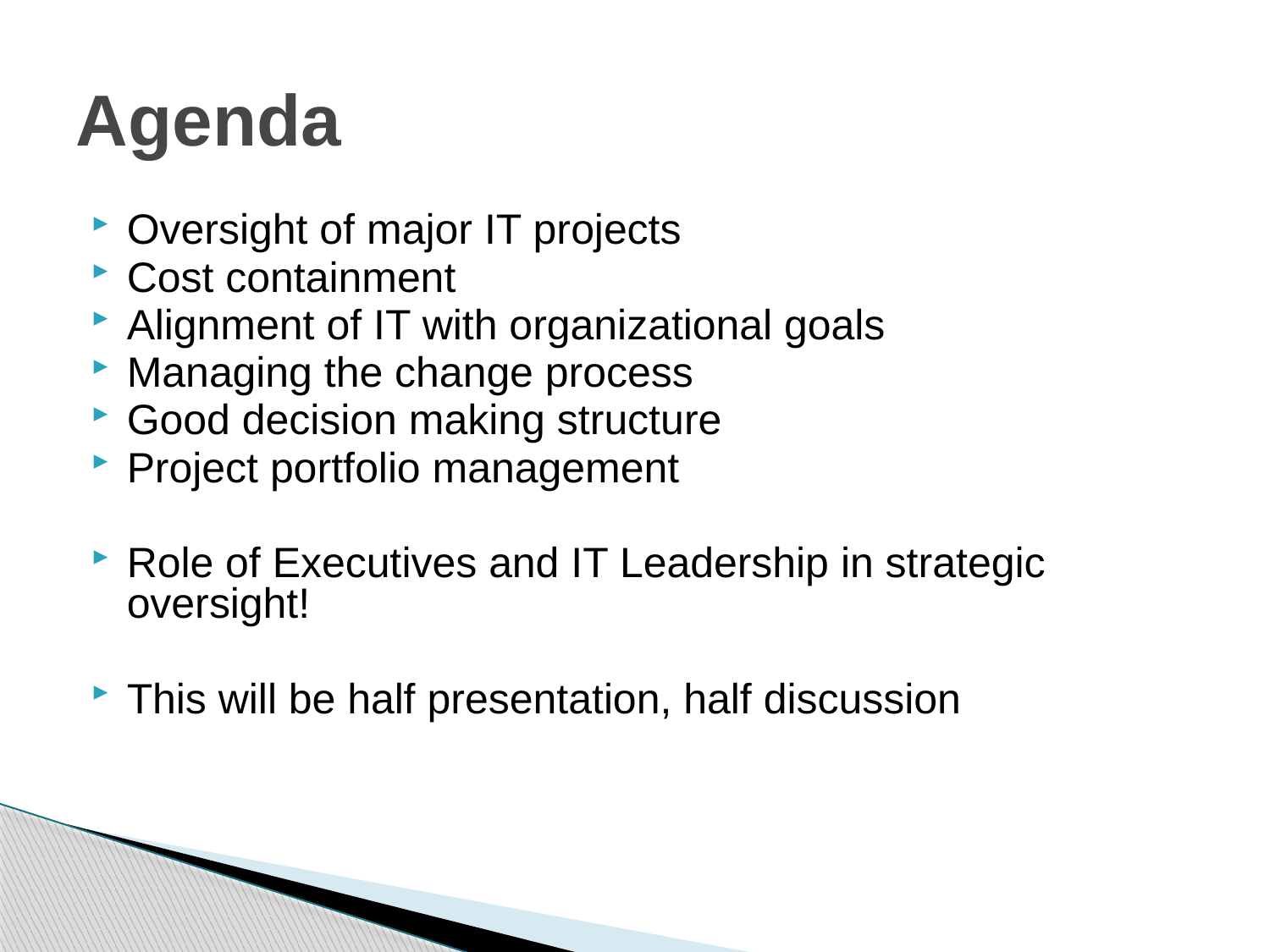

# Agenda
Oversight of major IT projects
Cost containment
Alignment of IT with organizational goals
Managing the change process
Good decision making structure
Project portfolio management

Role of Executives and IT Leadership in strategic oversight!

This will be half presentation, half discussion